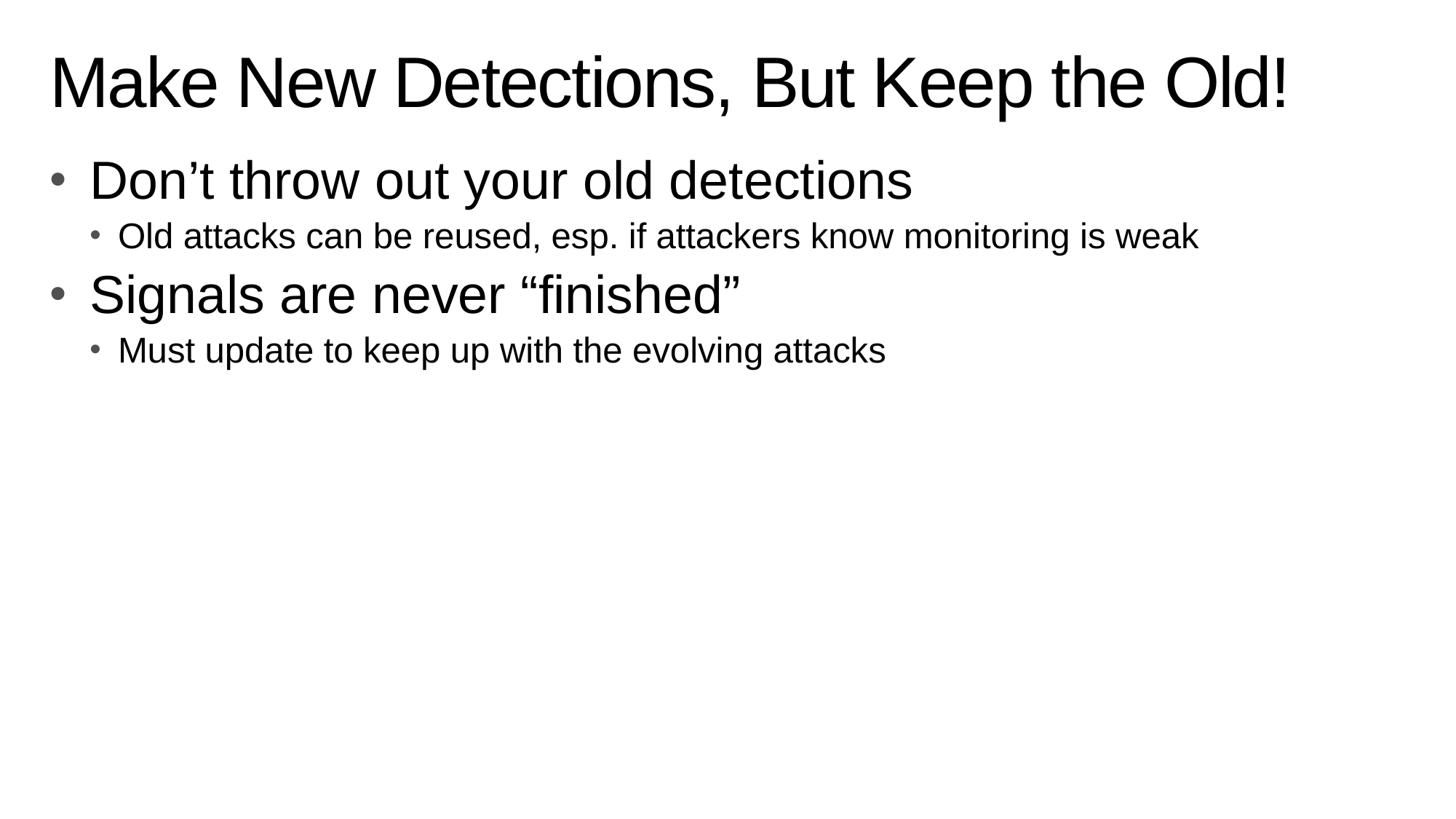

# Make New Detections, But Keep the Old!
Don’t throw out your old detections
Old attacks can be reused, esp. if attackers know monitoring is weak
Signals are never “finished”
Must update to keep up with the evolving attacks